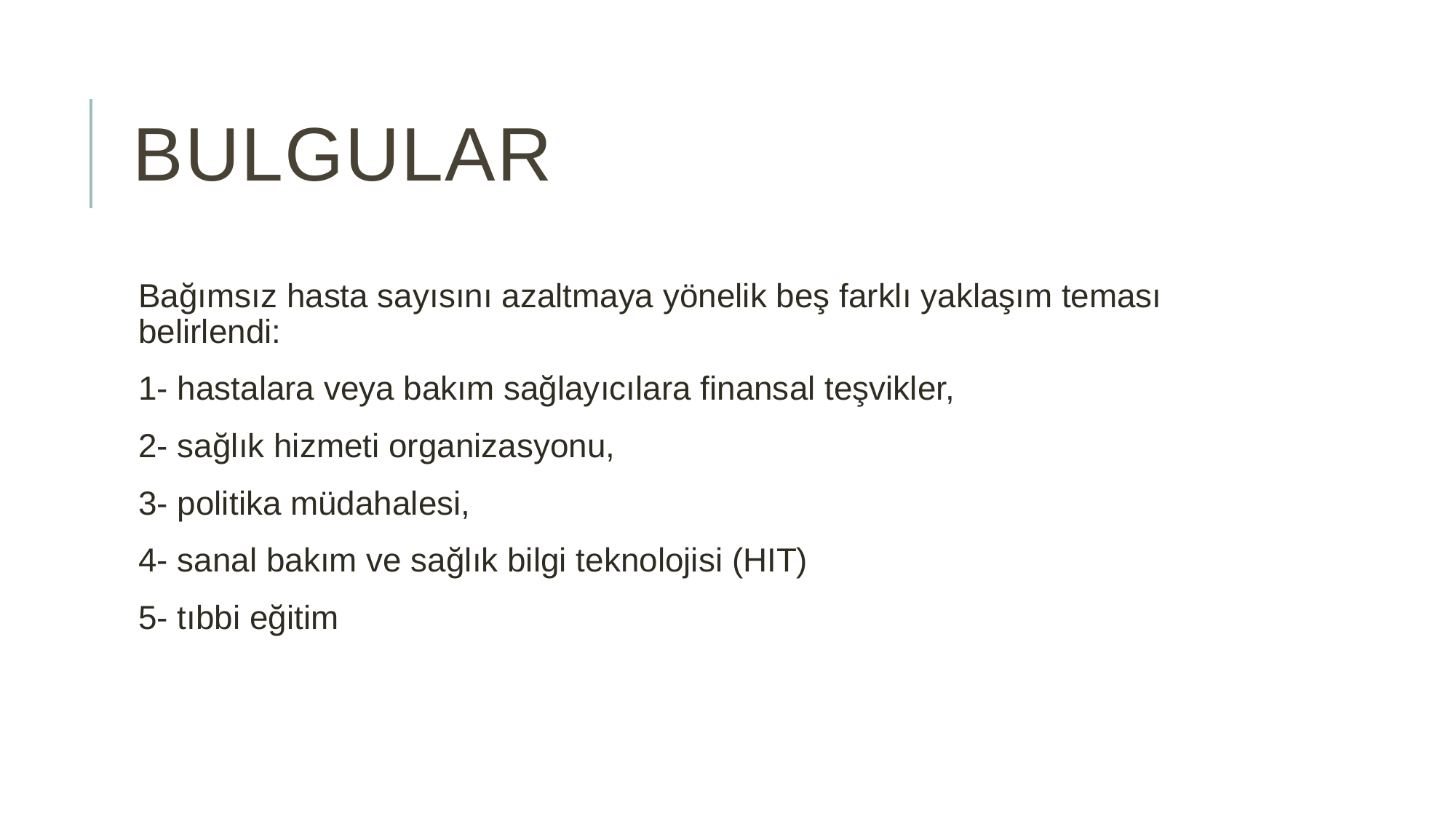

# BULGULAR
Bağımsız hasta sayısını azaltmaya yönelik beş farklı yaklaşım teması belirlendi:
1- hastalara veya bakım sağlayıcılara finansal teşvikler,
2- sağlık hizmeti organizasyonu,
3- politika müdahalesi,
4- sanal bakım ve sağlık bilgi teknolojisi (HIT)
5- tıbbi eğitim